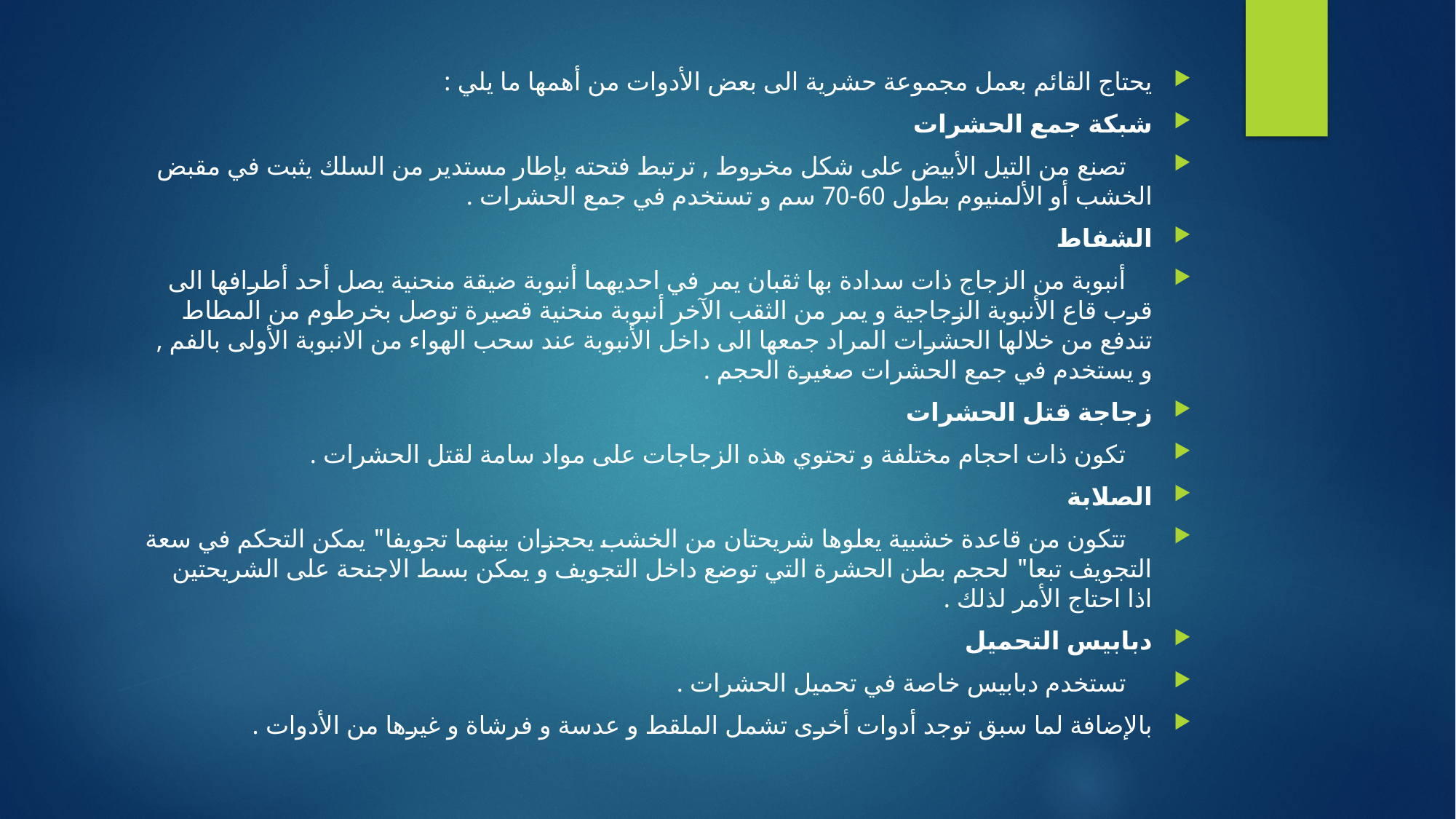

يحتاج القائم بعمل مجموعة حشرية الى بعض الأدوات من أهمها ما يلي :
شبكة جمع الحشرات
    تصنع من التيل الأبيض على شكل مخروط , ترتبط فتحته بإطار مستدير من السلك يثبت في مقبض الخشب أو الألمنيوم بطول 60-70 سم و تستخدم في جمع الحشرات .
الشفاط
    أنبوبة من الزجاج ذات سدادة بها ثقبان يمر في احديهما أنبوبة ضيقة منحنية يصل أحد أطرافها الى قرب قاع الأنبوبة الزجاجية و يمر من الثقب الآخر أنبوبة منحنية قصيرة توصل بخرطوم من المطاط تندفع من خلالها الحشرات المراد جمعها الى داخل الأنبوبة عند سحب الهواء من الانبوبة الأولى بالفم , و يستخدم في جمع الحشرات صغيرة الحجم .
زجاجة قتل الحشرات
    تكون ذات احجام مختلفة و تحتوي هذه الزجاجات على مواد سامة لقتل الحشرات .
الصلابة
    تتكون من قاعدة خشبية يعلوها شريحتان من الخشب يحجزان بينهما تجويفا" يمكن التحكم في سعة التجويف تبعا" لحجم بطن الحشرة التي توضع داخل التجويف و يمكن بسط الاجنحة على الشريحتين اذا احتاج الأمر لذلك .
دبابيس التحميل
    تستخدم دبابيس خاصة في تحميل الحشرات .
بالإضافة لما سبق توجد أدوات أخرى تشمل الملقط و عدسة و فرشاة و غيرها من الأدوات .